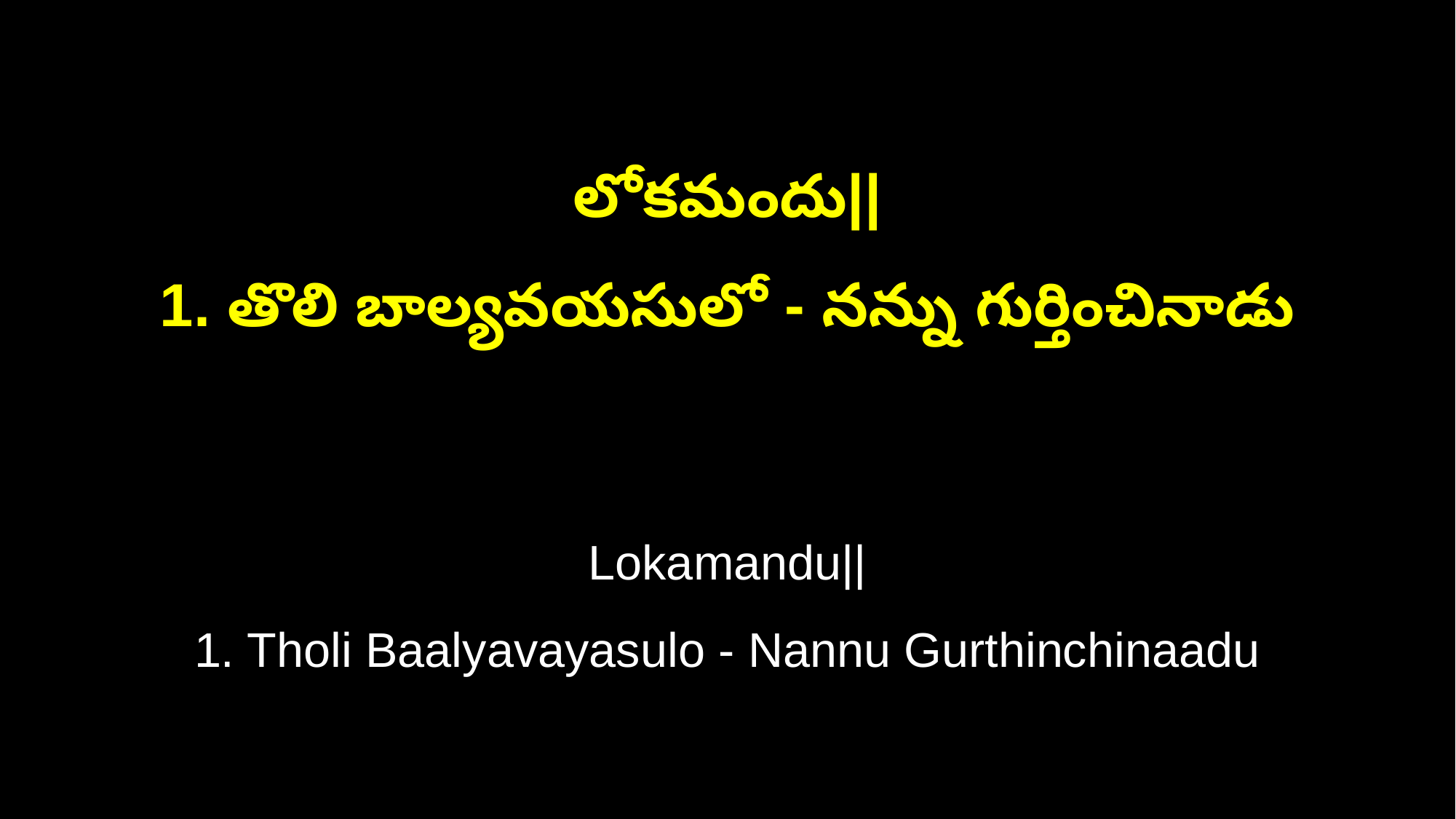

లోకమందు||
1. తొలి బాల్యవయసులో - నన్ను గుర్తించినాడు
Lokamandu||
1. Tholi Baalyavayasulo - Nannu Gurthinchinaadu